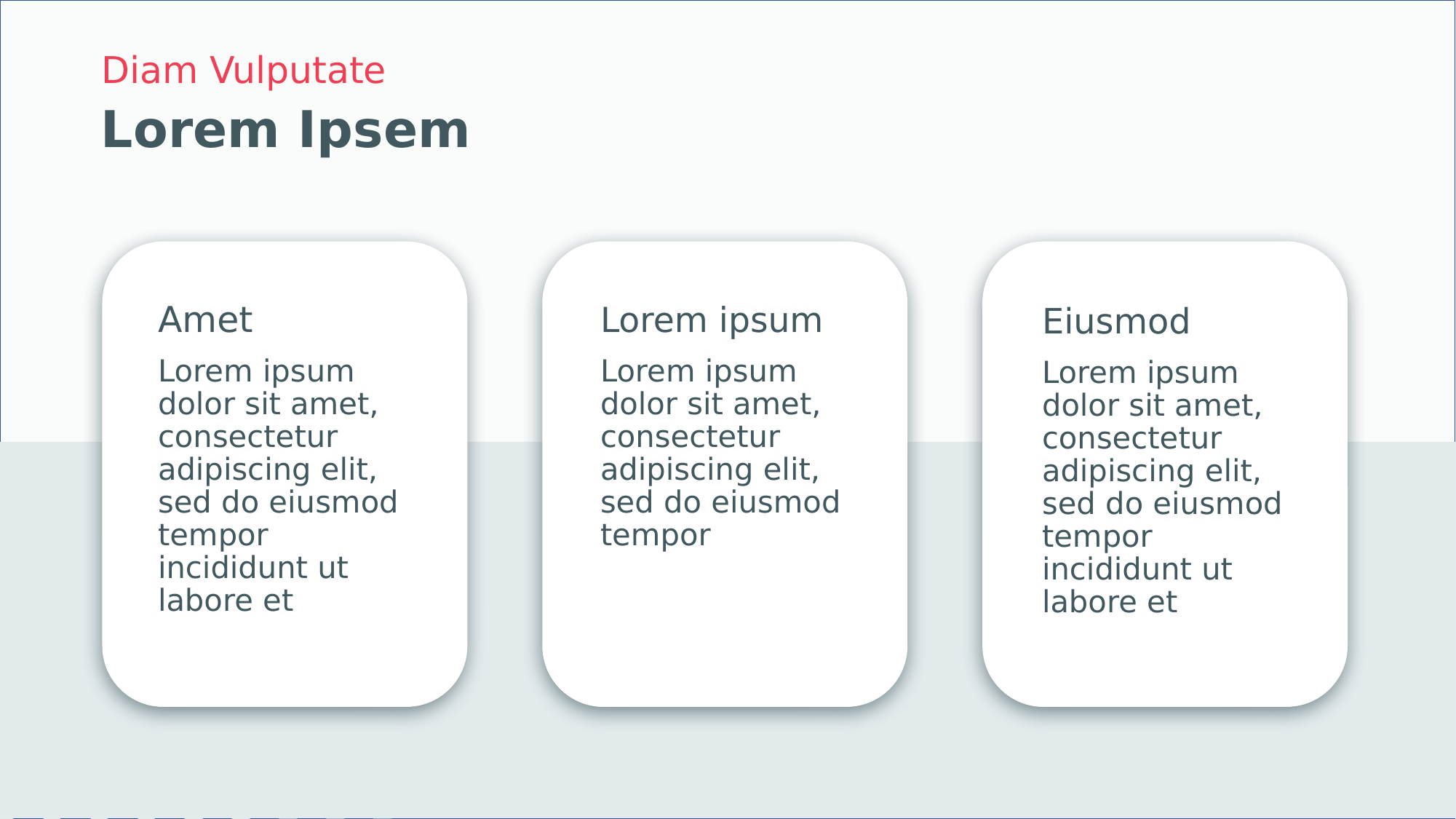

Diam Vulputate
# Lorem Ipsem
Amet
Lorem ipsum
Eiusmod
Lorem ipsum dolor sit amet, consectetur adipiscing elit, sed do eiusmod tempor incididunt ut labore et
Lorem ipsum dolor sit amet, consectetur adipiscing elit, sed do eiusmod tempor
Lorem ipsum dolor sit amet, consectetur adipiscing elit, sed do eiusmod tempor incididunt ut labore et